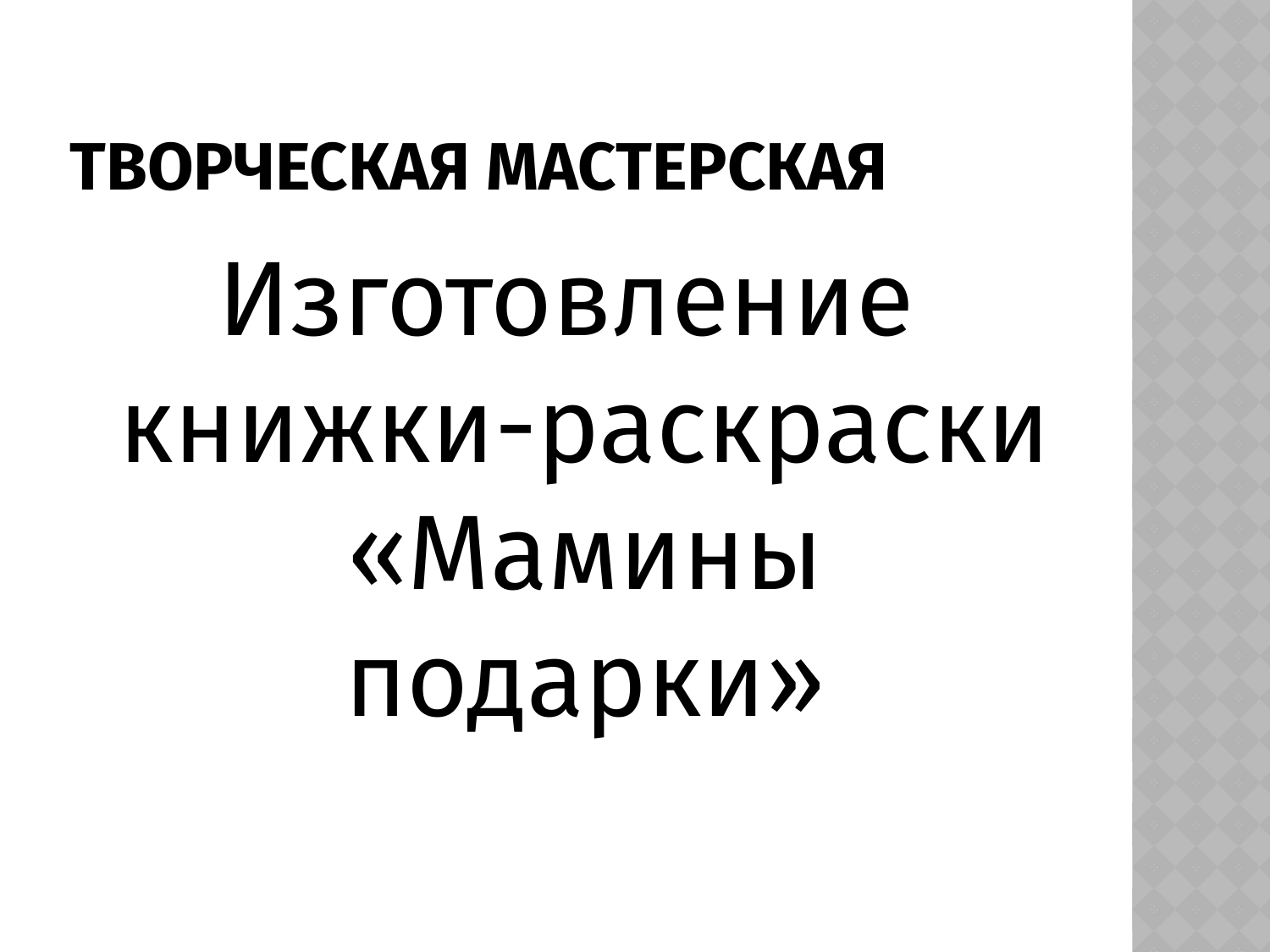

# Творческая мастерская
Изготовление книжки-раскраски «Мамины подарки»